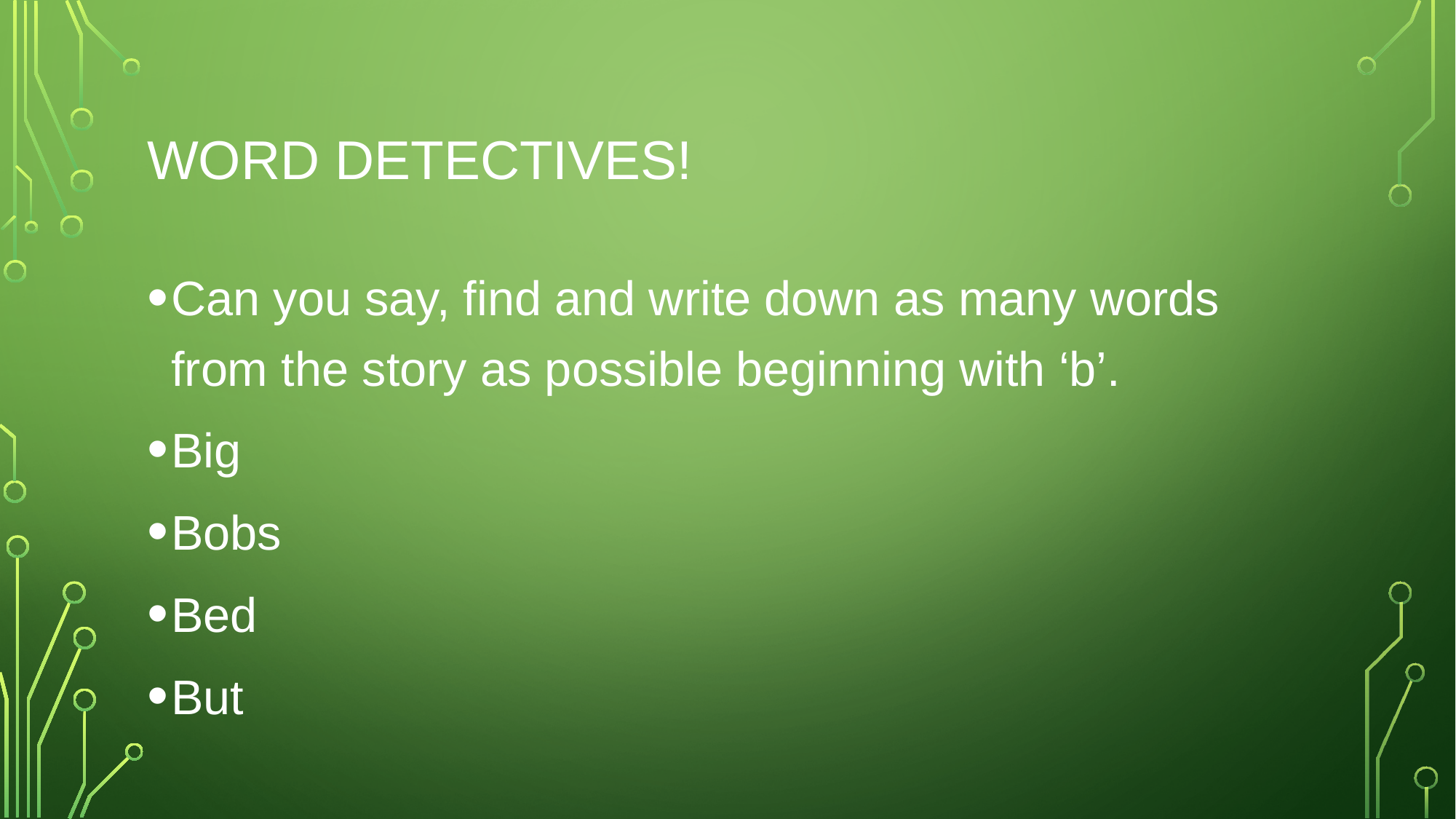

# Word detectives!
Can you say, find and write down as many words from the story as possible beginning with ‘b’.
Big
Bobs
Bed
But